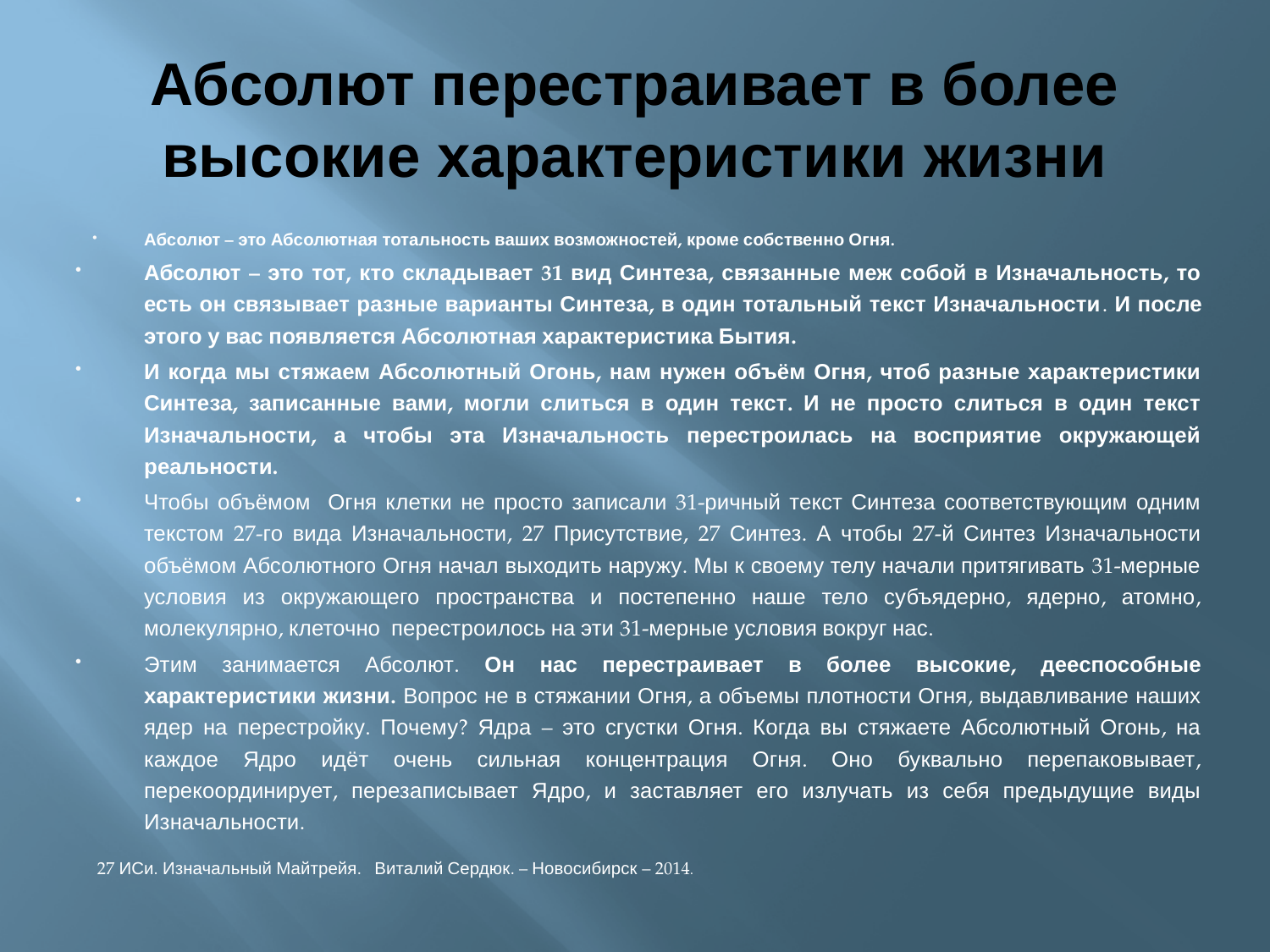

# Абсолют перестраивает в более высокие характеристики жизни
Абсолют – это Абсолютная тотальность ваших возможностей, кроме собственно Огня.
Абсолют – это тот, кто складывает 31 вид Синтеза, связанные меж собой в Изначальность, то есть он связывает разные варианты Синтеза, в один тотальный текст Изначальности. И после этого у вас появляется Абсолютная характеристика Бытия.
И когда мы стяжаем Абсолютный Огонь, нам нужен объём Огня, чтоб разные характеристики Синтеза, записанные вами, могли слиться в один текст. И не просто слиться в один текст Изначальности, а чтобы эта Изначальность перестроилась на восприятие окружающей реальности.
Чтобы объёмом  Огня клетки не просто записали 31-ричный текст Синтеза соответствующим одним текстом 27-го вида Изначальности, 27 Присутствие, 27 Синтез. А чтобы 27-й Синтез Изначальности объёмом Абсолютного Огня начал выходить наружу. Мы к своему телу начали притягивать 31-мерные условия из окружающего пространства и постепенно наше тело субъядерно, ядерно, атомно, молекулярно, клеточно  перестроилось на эти 31-мерные условия вокруг нас.
Этим занимается Абсолют. Он нас перестраивает в более высокие, дееспособные характеристики жизни. Вопрос не в стяжании Огня, а объемы плотности Огня, выдавливание наших ядер на перестройку. Почему? Ядра – это сгустки Огня. Когда вы стяжаете Абсолютный Огонь, на каждое Ядро идёт очень сильная концентрация Огня. Оно буквально перепаковывает, перекоординирует, перезаписывает Ядро, и заставляет его излучать из себя предыдущие виды Изначальности.

 27 ИСи. Изначальный Майтрейя.   Виталий Сердюк. – Новосибирск – 2014.